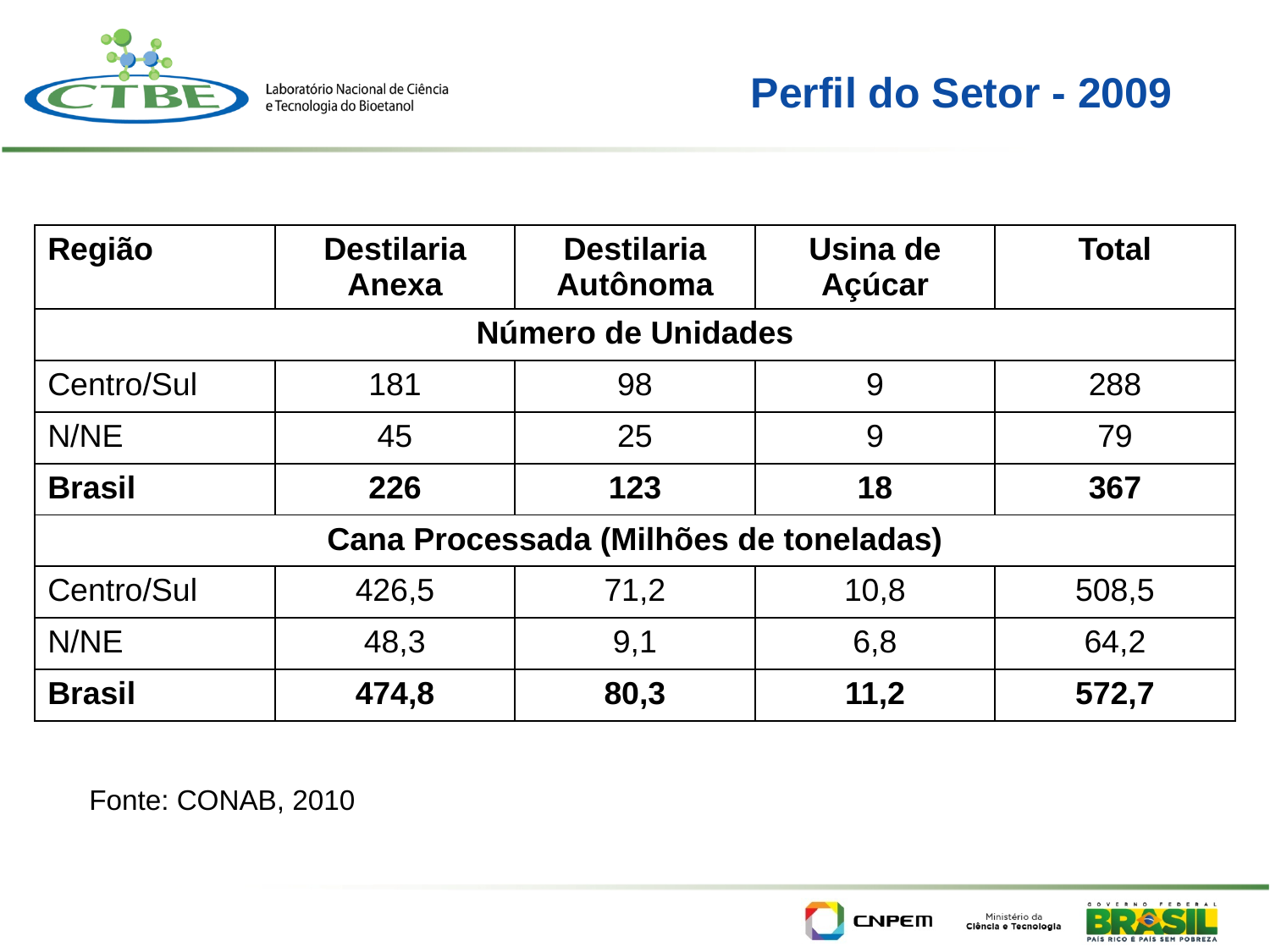

# Perfil do Setor - 2009
| Região | Destilaria Anexa | Destilaria Autônoma | Usina de Açúcar | Total |
| --- | --- | --- | --- | --- |
| Número de Unidades |  |  |  |  |
| Centro/Sul | 181 | 98 | 9 | 288 |
| N/NE | 45 | 25 | 9 | 79 |
| Brasil | 226 | 123 | 18 | 367 |
| Cana Processada (Milhões de toneladas) |  |  |  |  |
| Centro/Sul | 426,5 | 71,2 | 10,8 | 508,5 |
| N/NE | 48,3 | 9,1 | 6,8 | 64,2 |
| Brasil | 474,8 | 80,3 | 11,2 | 572,7 |
Fonte: CONAB, 2010